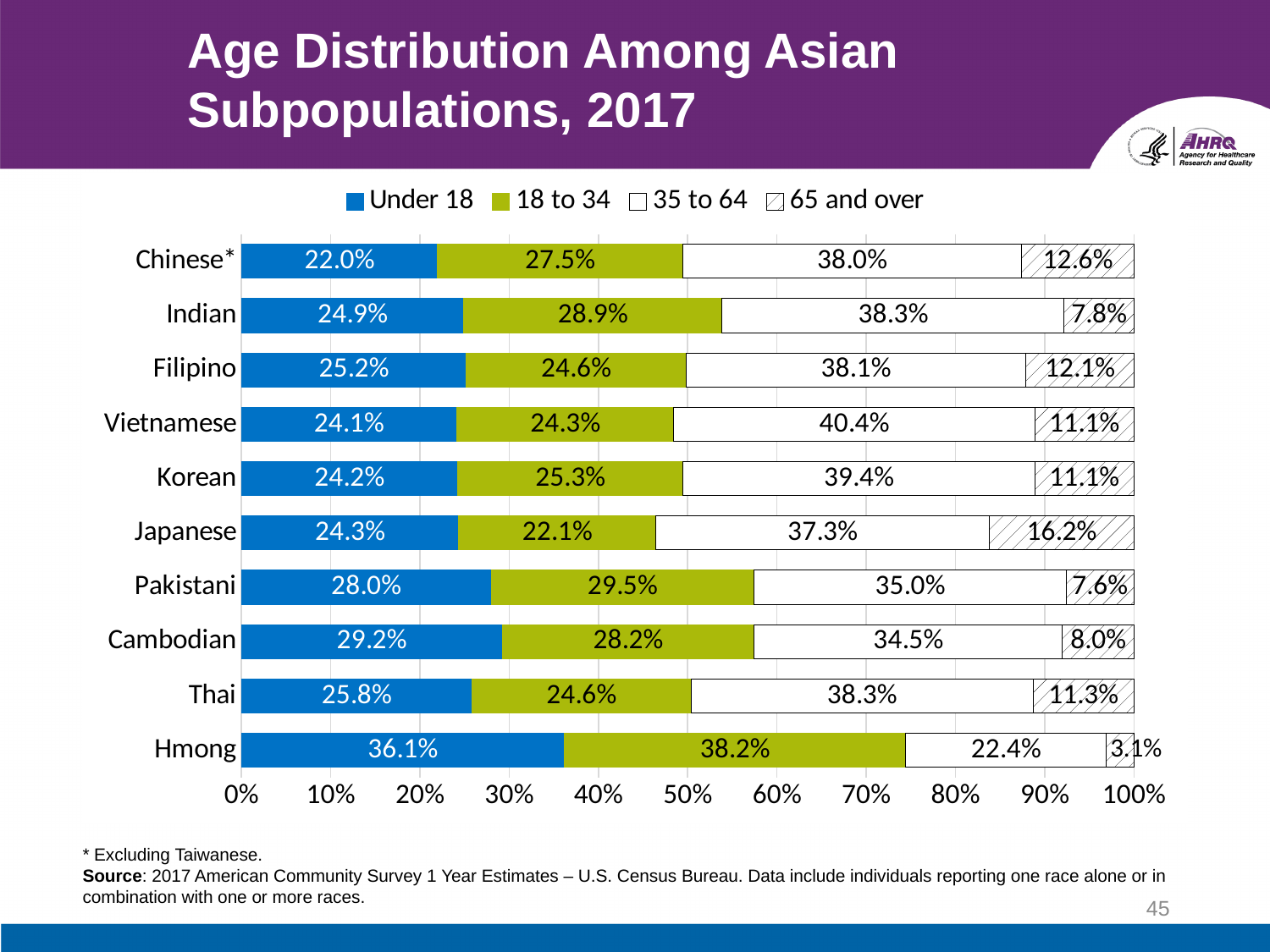

# Age Distribution Among Asian Subpopulations, 2017

### Chart

| Category | Under 18 | 18 to 34 | 35 to 64 | 65 and over |
|---|---|---|---|---|
| Chinese* | 0.22 | 0.275 | 0.38 | 0.126 |
| Indian | 0.249 | 0.28900000000000003 | 0.38300000000000006 | 0.078 |
| Filipino | 0.252 | 0.24600000000000002 | 0.38099999999999995 | 0.12100000000000001 |
| Vietnamese | 0.24100000000000002 | 0.24299999999999997 | 0.40399999999999997 | 0.111 |
| Korean | 0.24200000000000002 | 0.25299999999999995 | 0.39399999999999996 | 0.111 |
| Japanese | 0.243 | 0.221 | 0.373 | 0.16200000000000003 |
| Pakistani | 0.28 | 0.295 | 0.35 | 0.076 |
| Cambodian | 0.292 | 0.282 | 0.345 | 0.08 |
| Thai | 0.25799999999999995 | 0.24600000000000002 | 0.38300000000000006 | 0.113 |
| Hmong | 0.361 | 0.382 | 0.22400000000000003 | 0.030999999999999996 |
* Excluding Taiwanese.
Source: 2017 American Community Survey 1 Year Estimates – U.S. Census Bureau. Data include individuals reporting one race alone or in combination with one or more races.
45